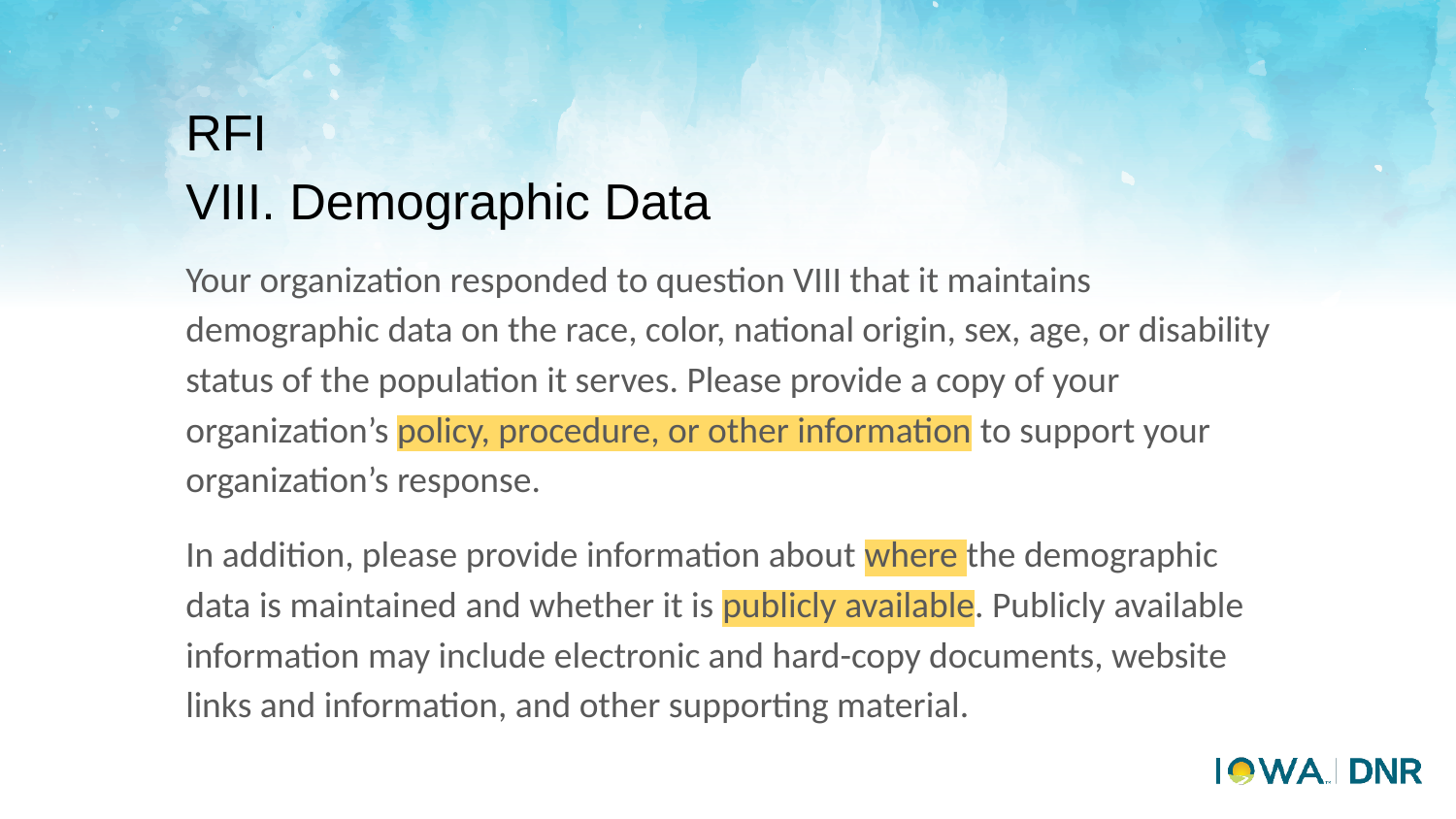

# RFI
VIII. Demographic Data
Your organization responded to question VIII that it maintains demographic data on the race, color, national origin, sex, age, or disability status of the population it serves. Please provide a copy of your organization’s policy, procedure, or other information to support your organization’s response.
In addition, please provide information about where the demographic data is maintained and whether it is publicly available. Publicly available information may include electronic and hard-copy documents, website links and information, and other supporting material.